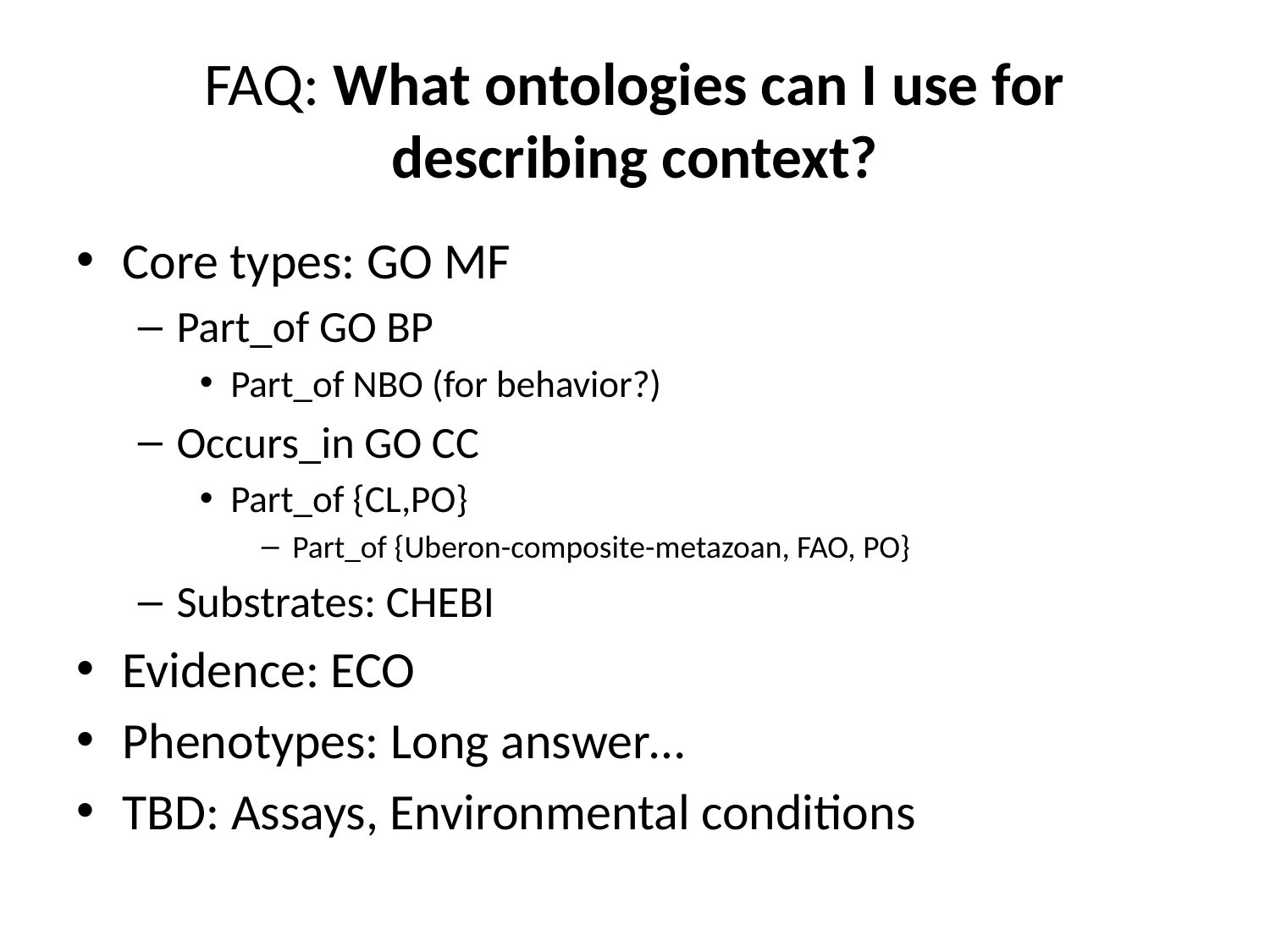

# FAQ: What ontologies can I use for describing context?
Core types: GO MF
Part_of GO BP
Part_of NBO (for behavior?)
Occurs_in GO CC
Part_of {CL,PO}
Part_of {Uberon-composite-metazoan, FAO, PO}
Substrates: CHEBI
Evidence: ECO
Phenotypes: Long answer…
TBD: Assays, Environmental conditions